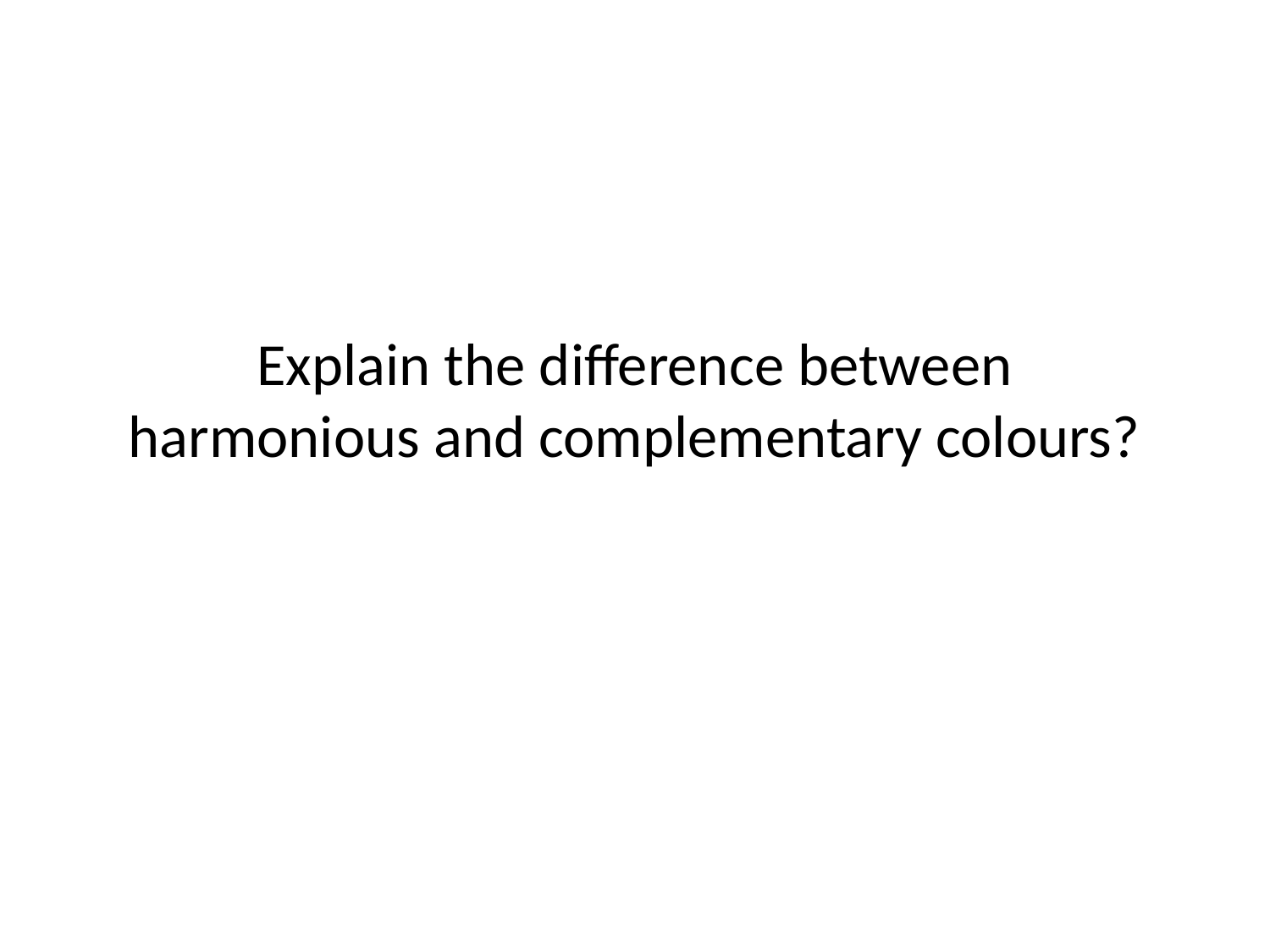

# Explain the difference between harmonious and complementary colours?